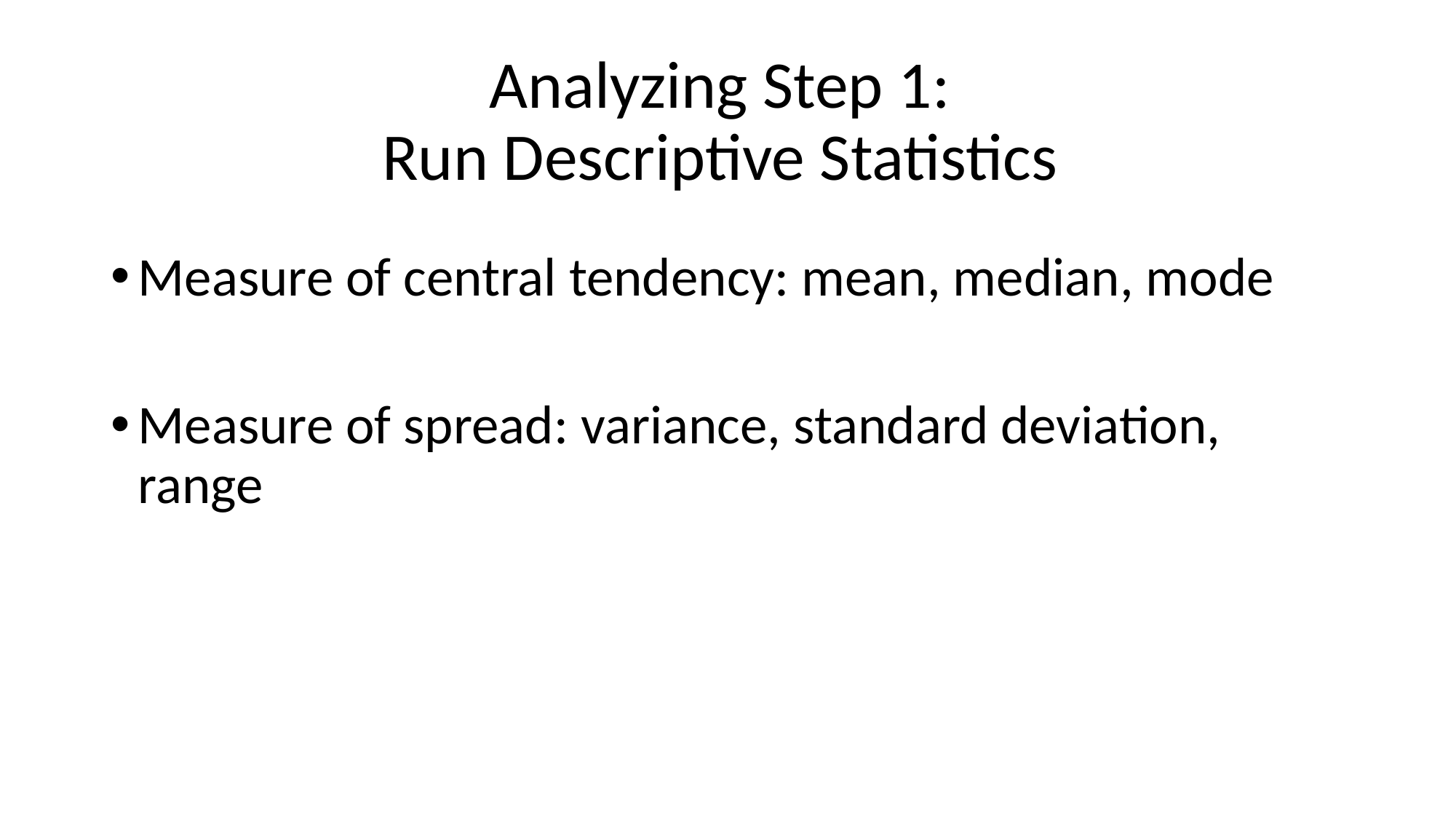

# Analyzing Step 1: Run Descriptive Statistics
Measure of central tendency: mean, median, mode

Measure of spread: variance, standard deviation, range